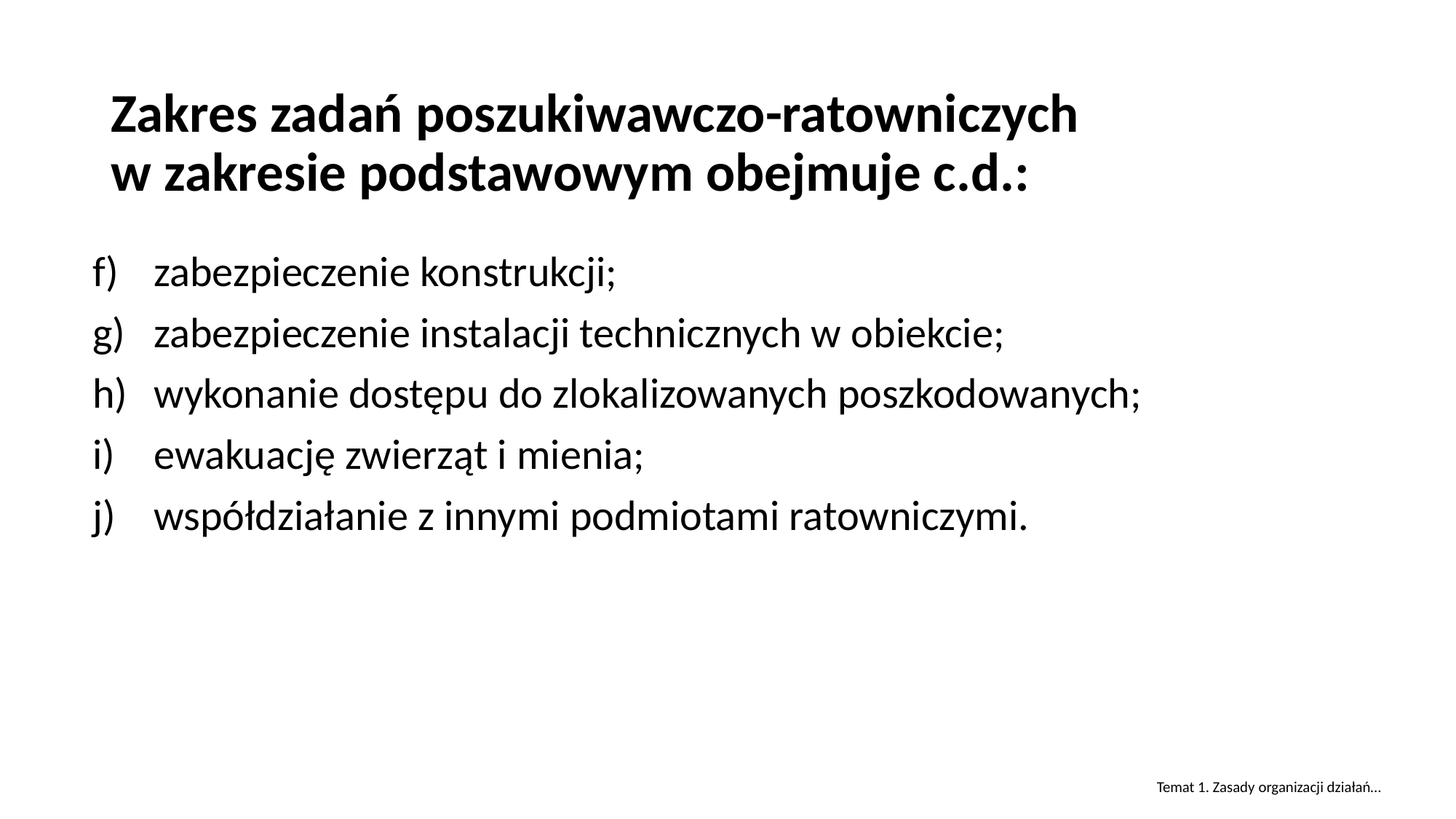

# Zakres zadań poszukiwawczo-ratowniczych w zakresie podstawowym obejmuje c.d.:
zabezpieczenie konstrukcji;
zabezpieczenie instalacji technicznych w obiekcie;
wykonanie dostępu do zlokalizowanych poszkodowanych;
ewakuację zwierząt i mienia;
współdziałanie z innymi podmiotami ratowniczymi.
Temat 1. Zasady organizacji działań…